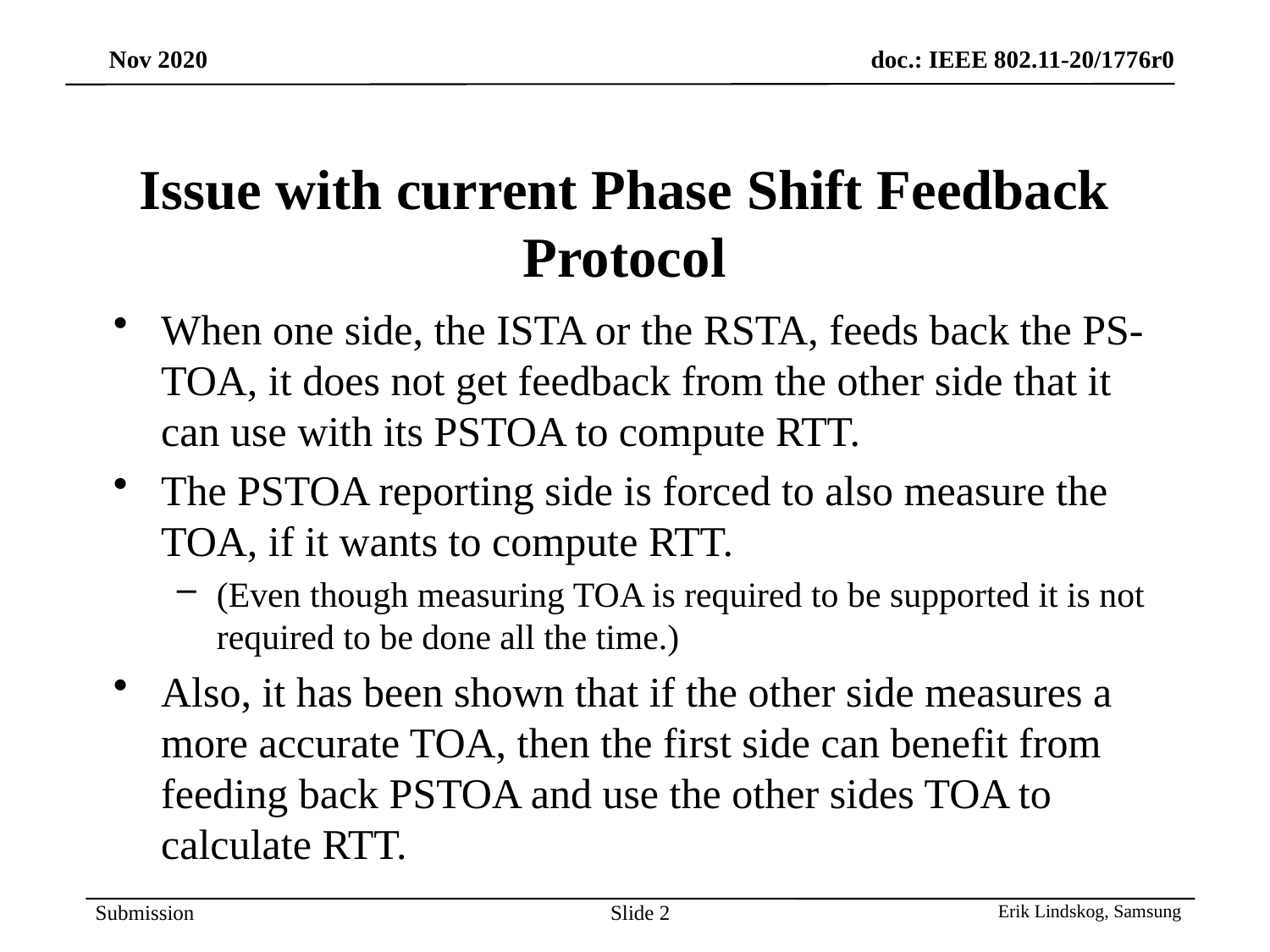

# Issue with current Phase Shift Feedback Protocol
When one side, the ISTA or the RSTA, feeds back the PS-TOA, it does not get feedback from the other side that it can use with its PSTOA to compute RTT.
The PSTOA reporting side is forced to also measure the TOA, if it wants to compute RTT.
(Even though measuring TOA is required to be supported it is not required to be done all the time.)
Also, it has been shown that if the other side measures a more accurate TOA, then the first side can benefit from feeding back PSTOA and use the other sides TOA to calculate RTT.
Slide 2
Erik Lindskog, Samsung